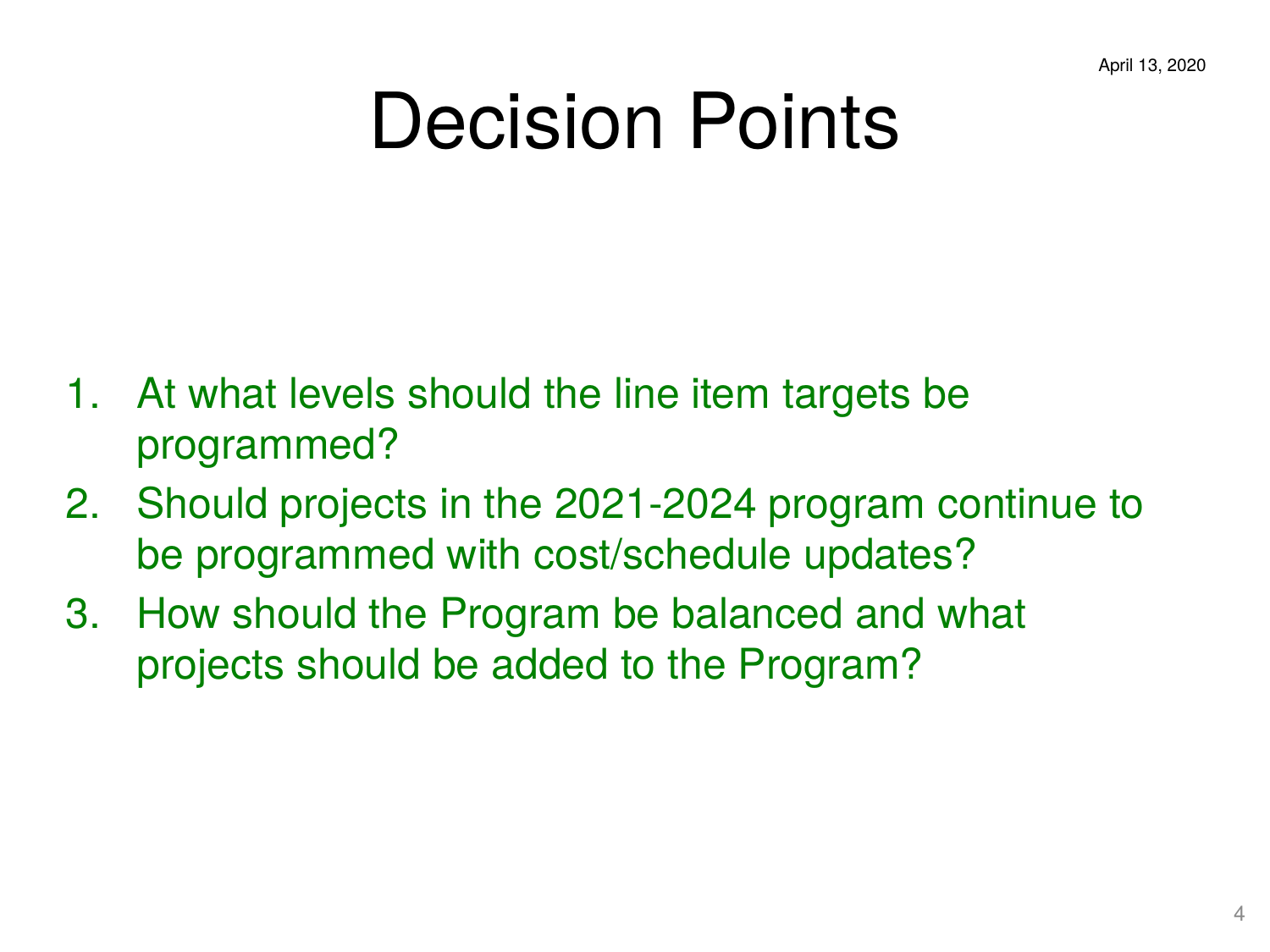

# Decision Points
April 13, 2020

At what levels should the line item targets be programmed?
Should projects in the 2021-2024 program continue to be programmed with cost/schedule updates?
How should the Program be balanced and what projects should be added to the Program?
4